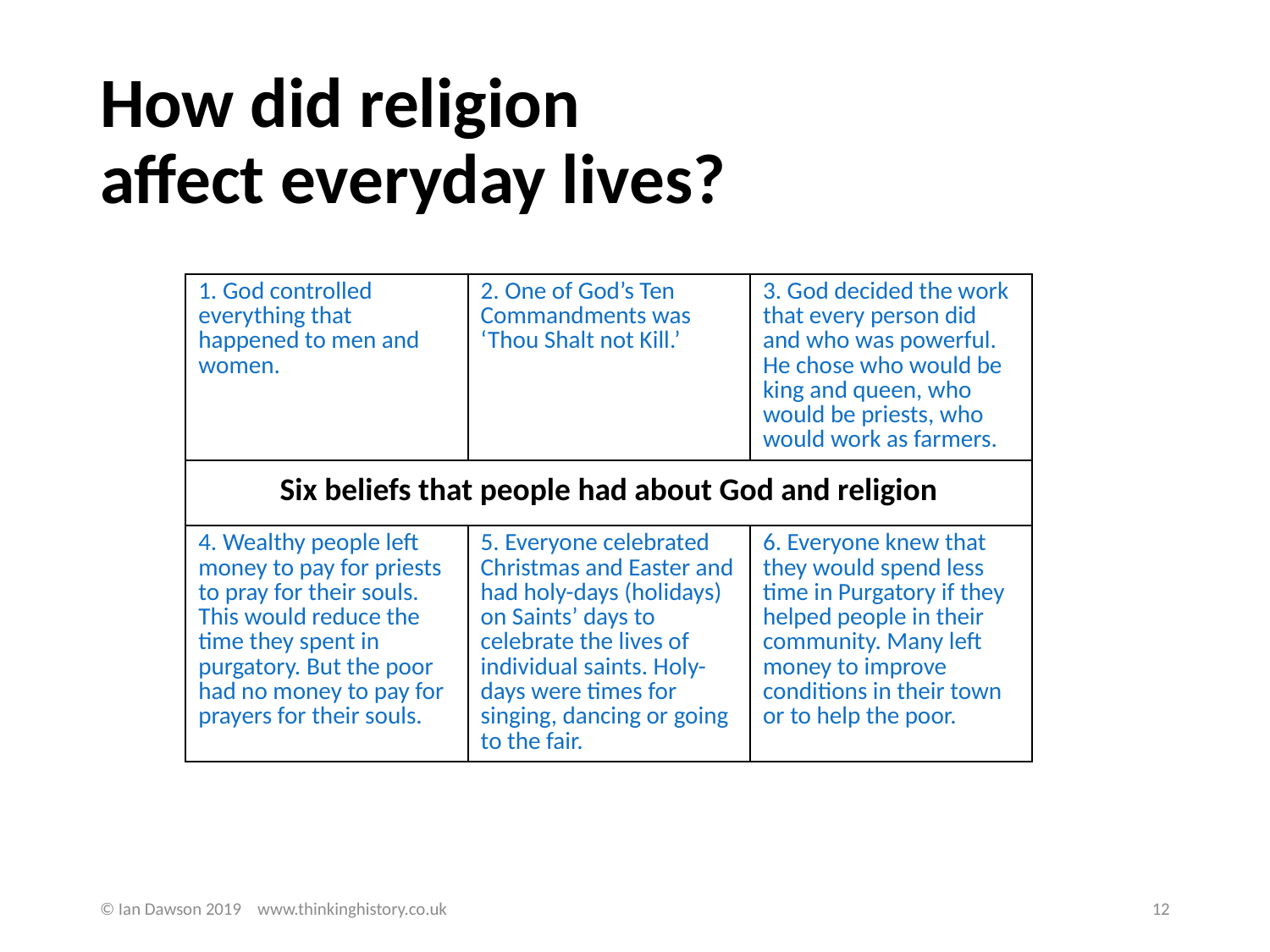

# How did religion 	affect everyday lives?
| 1. God controlled everything that happened to men and women. | 2. One of God’s Ten Commandments was ‘Thou Shalt not Kill.’ | 3. God decided the work that every person did and who was powerful. He chose who would be king and queen, who would be priests, who would work as farmers. |
| --- | --- | --- |
| Six beliefs that people had about God and religion |  |  |
| 4. Wealthy people left money to pay for priests to pray for their souls. This would reduce the time they spent in purgatory. But the poor had no money to pay for prayers for their souls. | 5. Everyone celebrated Christmas and Easter and had holy-days (holidays) on Saints’ days to celebrate the lives of individual saints. Holy-days were times for singing, dancing or going to the fair. | 6. Everyone knew that they would spend less time in Purgatory if they helped people in their community. Many left money to improve conditions in their town or to help the poor. |
© Ian Dawson 2019    www.thinkinghistory.co.uk
12